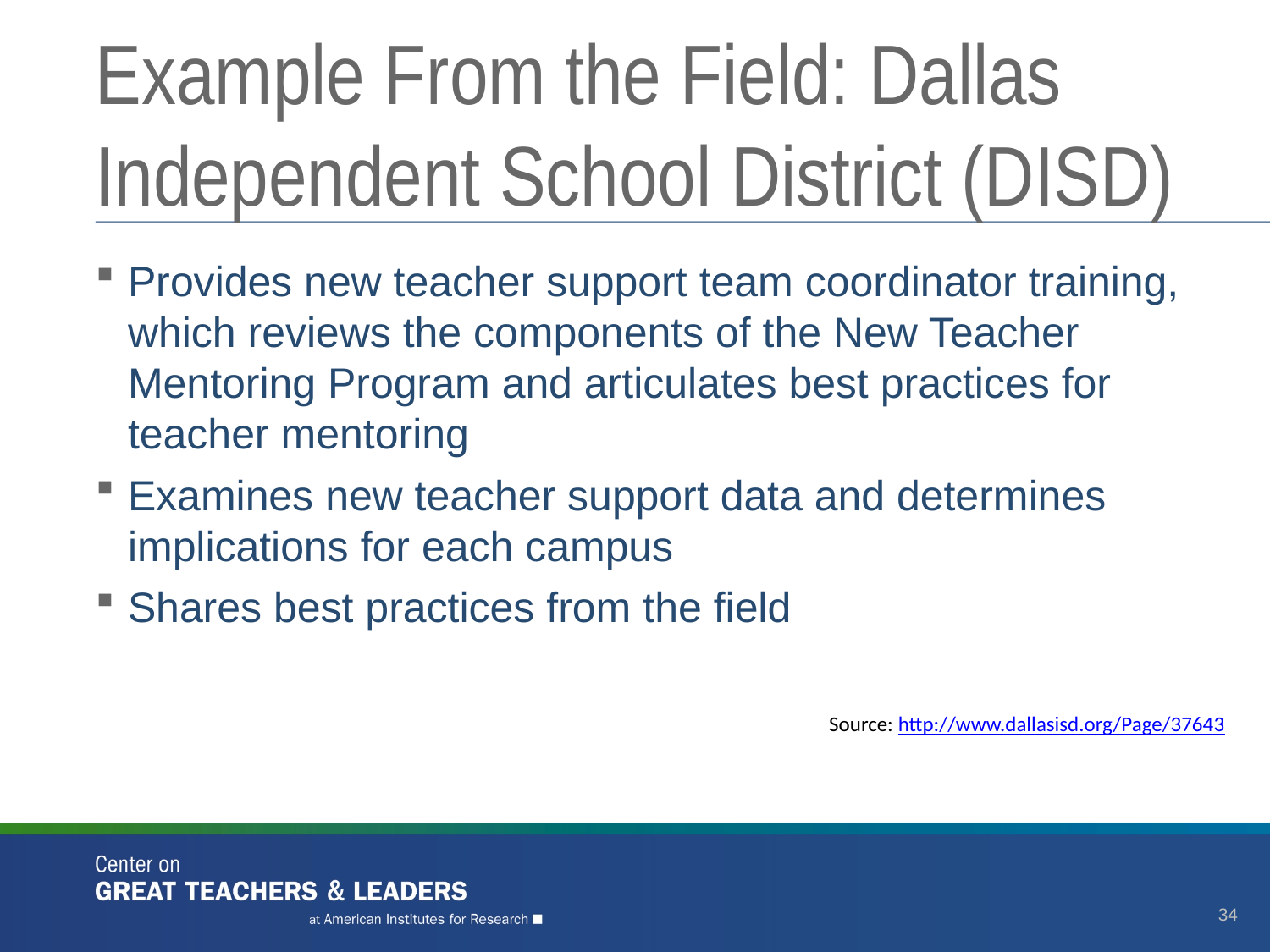

# Example From the Field: Dallas Independent School District (DISD)
Provides new teacher support team coordinator training, which reviews the components of the New Teacher Mentoring Program and articulates best practices for teacher mentoring
Examines new teacher support data and determines implications for each campus
Shares best practices from the field
Source: http://www.dallasisd.org/Page/37643
34